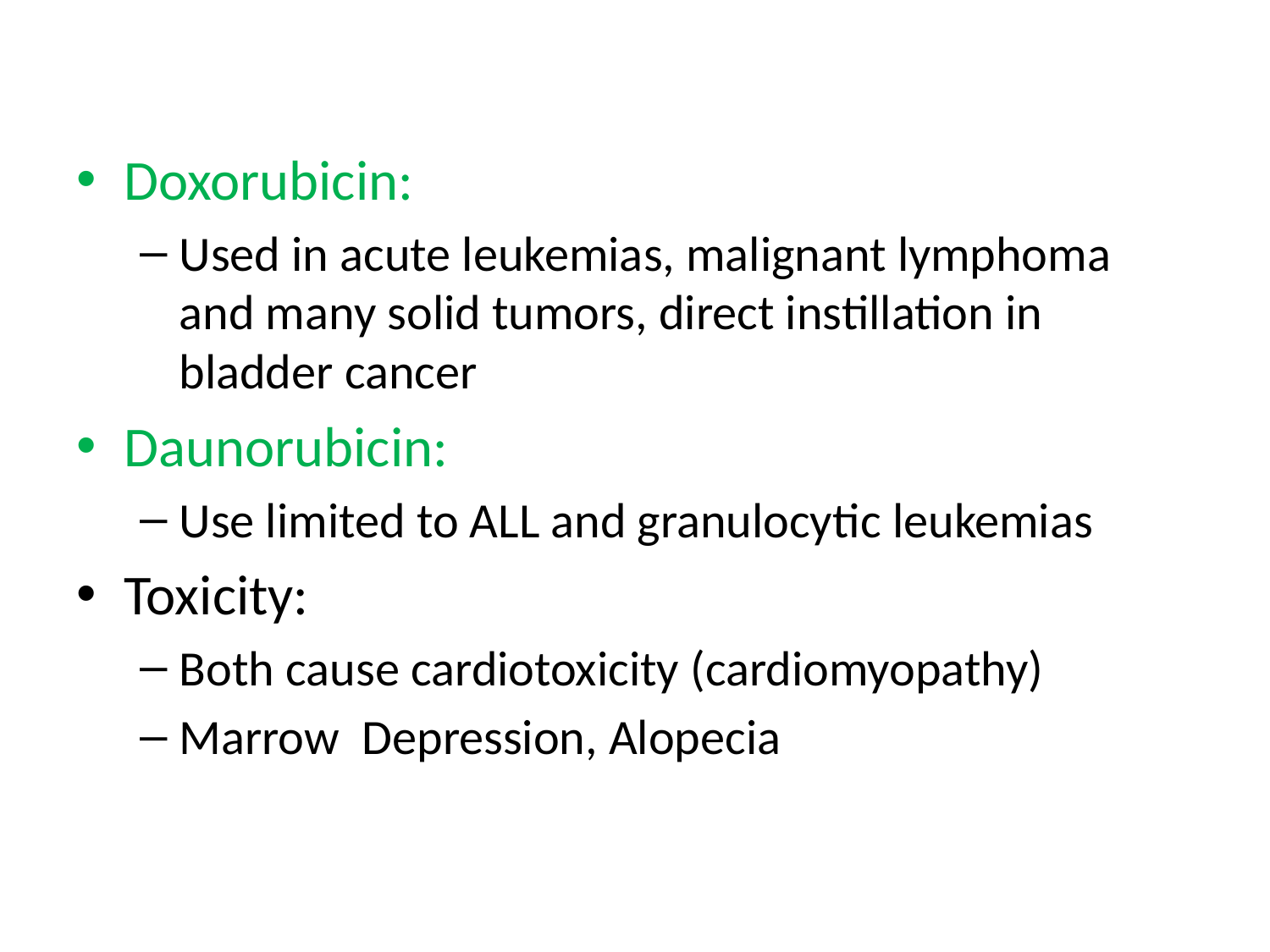

Doxorubicin:
Used in acute leukemias, malignant lymphoma and many solid tumors, direct instillation in bladder cancer
Daunorubicin:
Use limited to ALL and granulocytic leukemias
Toxicity:
Both cause cardiotoxicity (cardiomyopathy)
Marrow  Depression, Alopecia